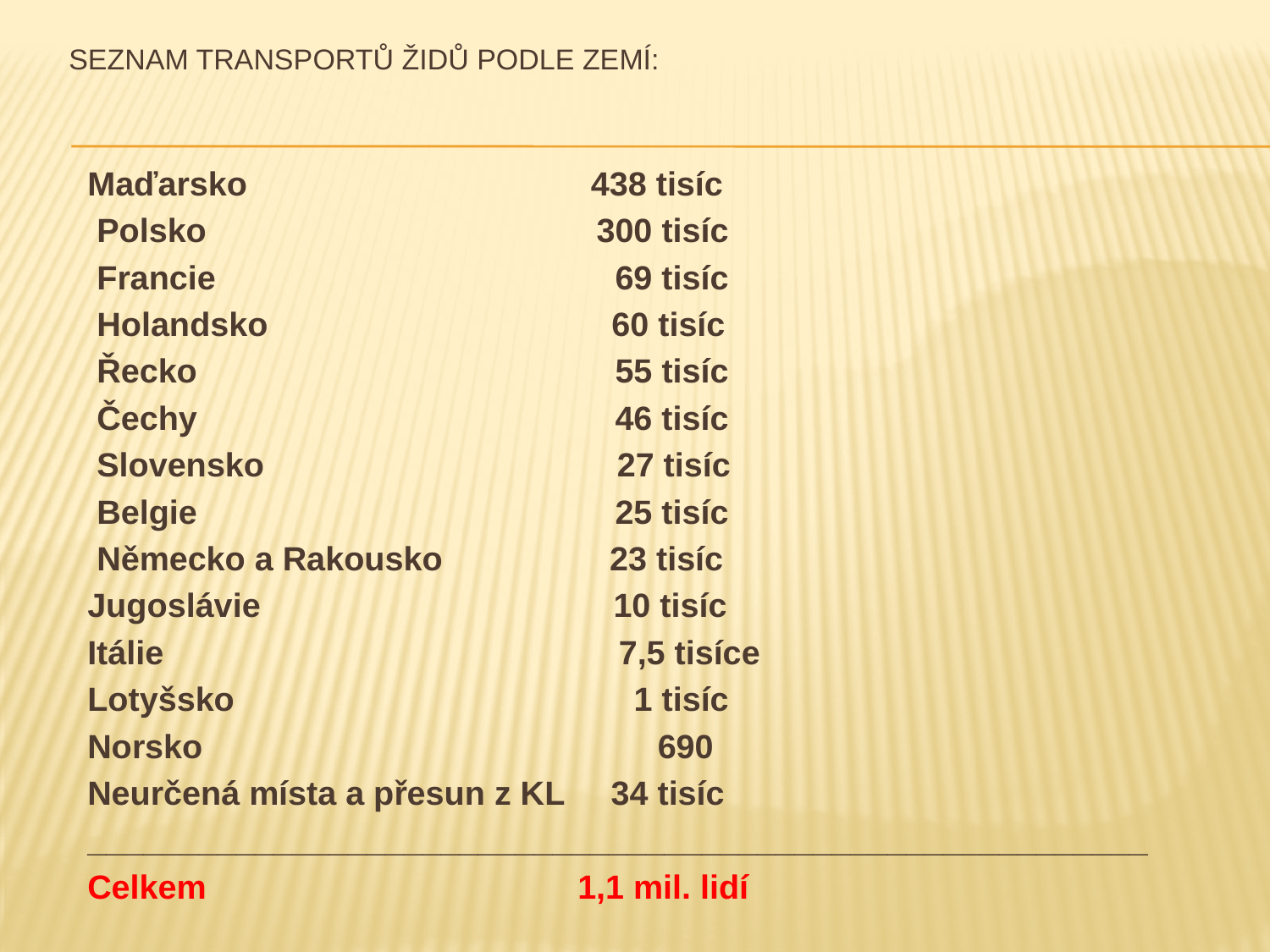

# Seznam transportů Židů podle zemí:
Maďarsko                                     438 tisíc
 Polsko                                          300 tisíc
 Francie                                           69 tisíc
 Holandsko                                     60 tisíc
 Řecko                                             55 tisíc
 Čechy                                             46 tisíc
 Slovensko                                      27 tisíc
 Belgie                                             25 tisíc
 Německo a Rakousko                  23 tisíc
Jugoslávie                                      10 tisíc
Itálie                                                 7,5 tisíce
Lotyšsko                                           1 tisíc
Norsko                                                 690
Neurčená místa a přesun z KL     34 tisíc
_________________________________________________________
Celkem                                        1,1 mil. lidí